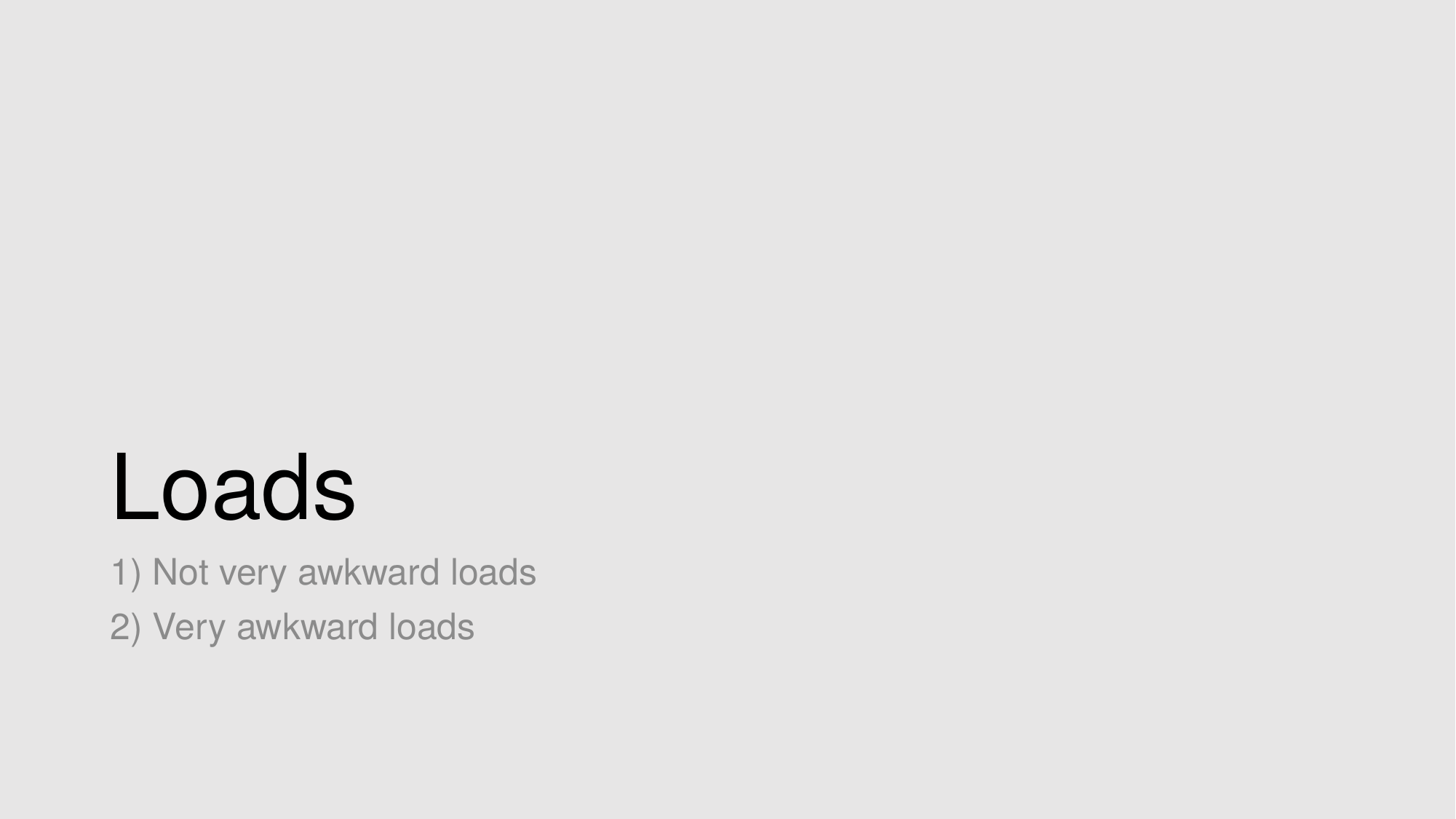

# Loads
1) Not very awkward loads
2) Very awkward loads